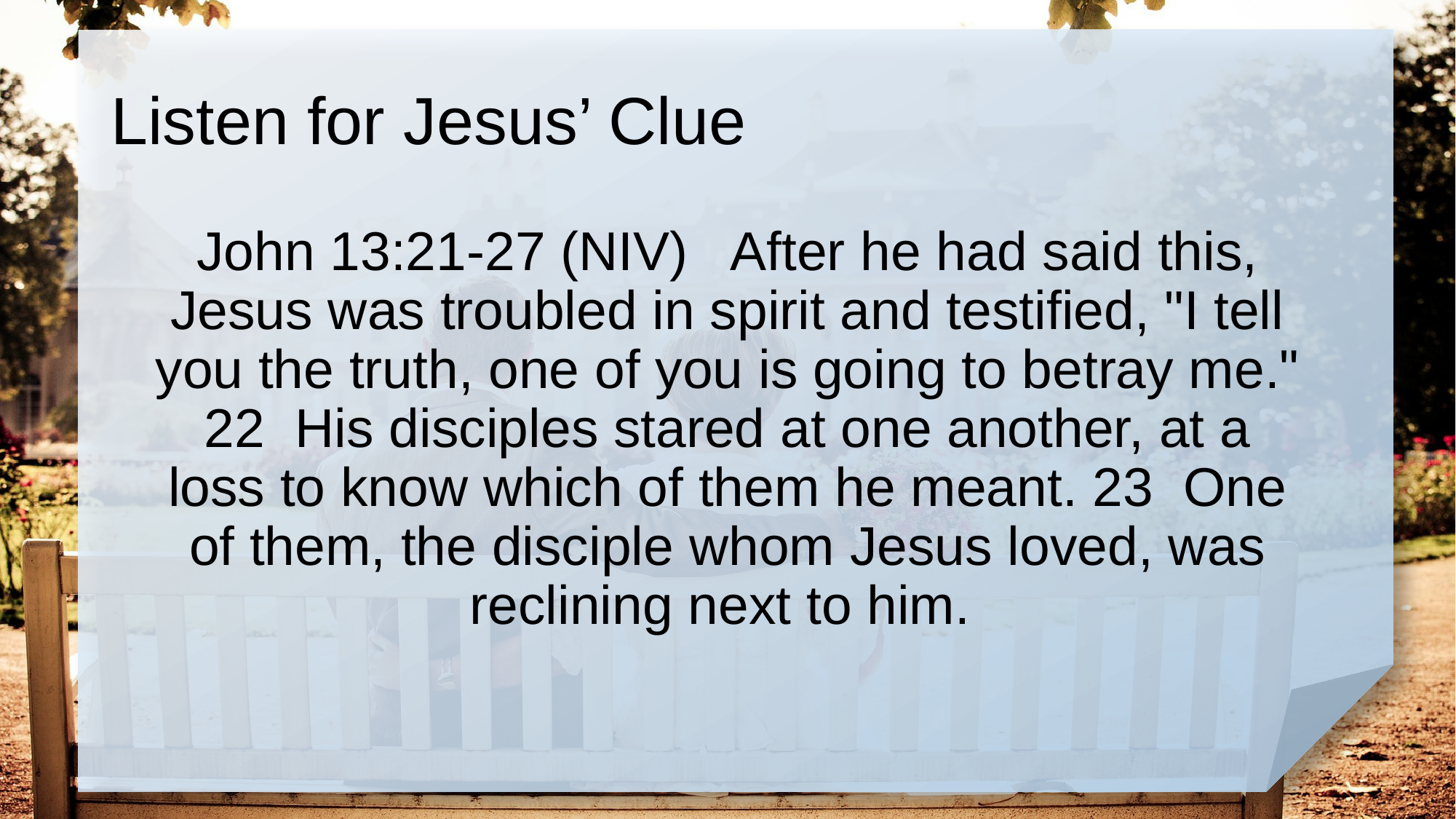

# Listen for Jesus’ Clue
John 13:21-27 (NIV)   After he had said this, Jesus was troubled in spirit and testified, "I tell you the truth, one of you is going to betray me." 22  His disciples stared at one another, at a loss to know which of them he meant. 23  One of them, the disciple whom Jesus loved, was reclining next to him.